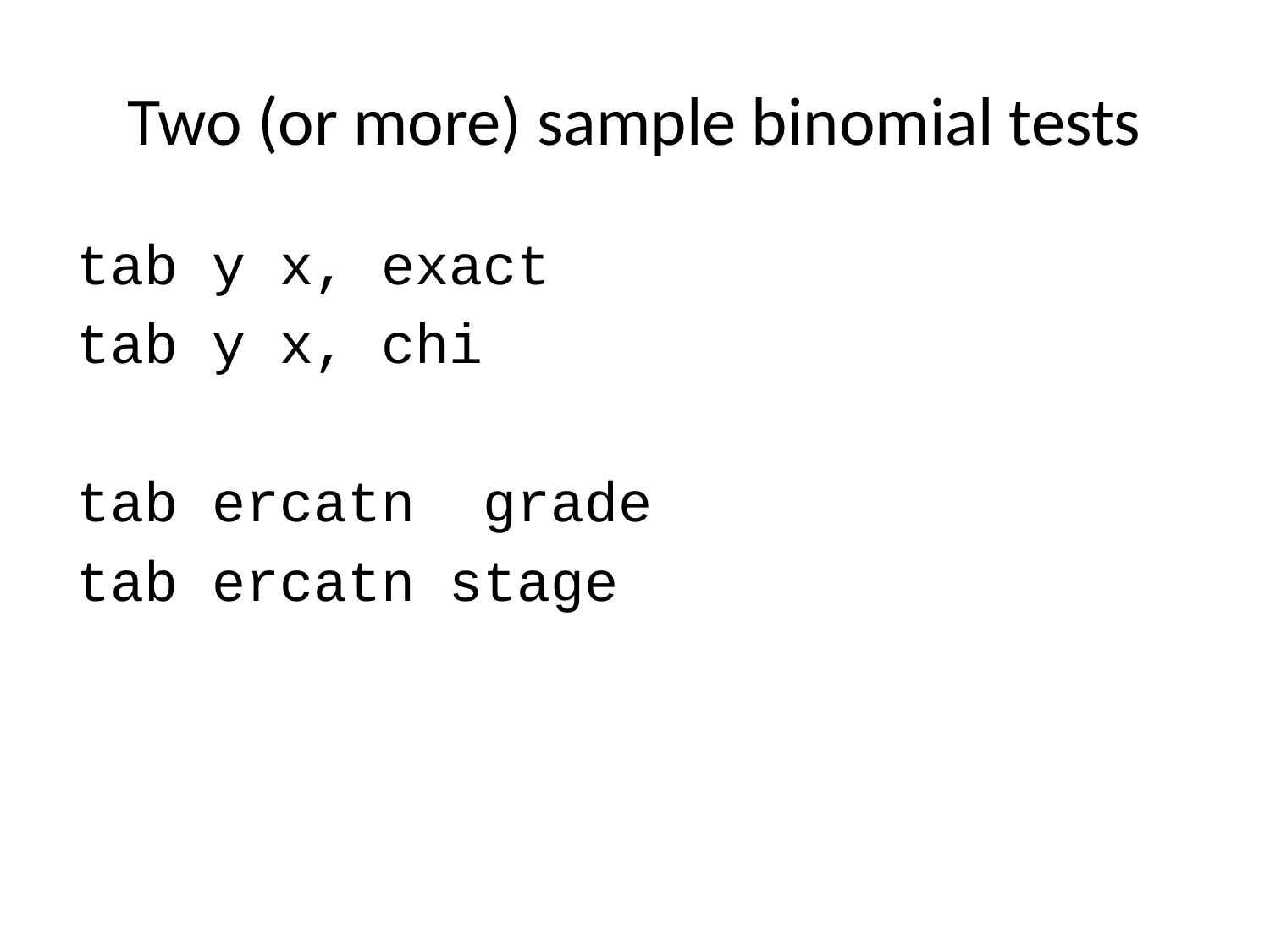

# Two (or more) sample binomial tests
tab y x, exact
tab y x, chi

tab ercatn  grade
tab ercatn stage